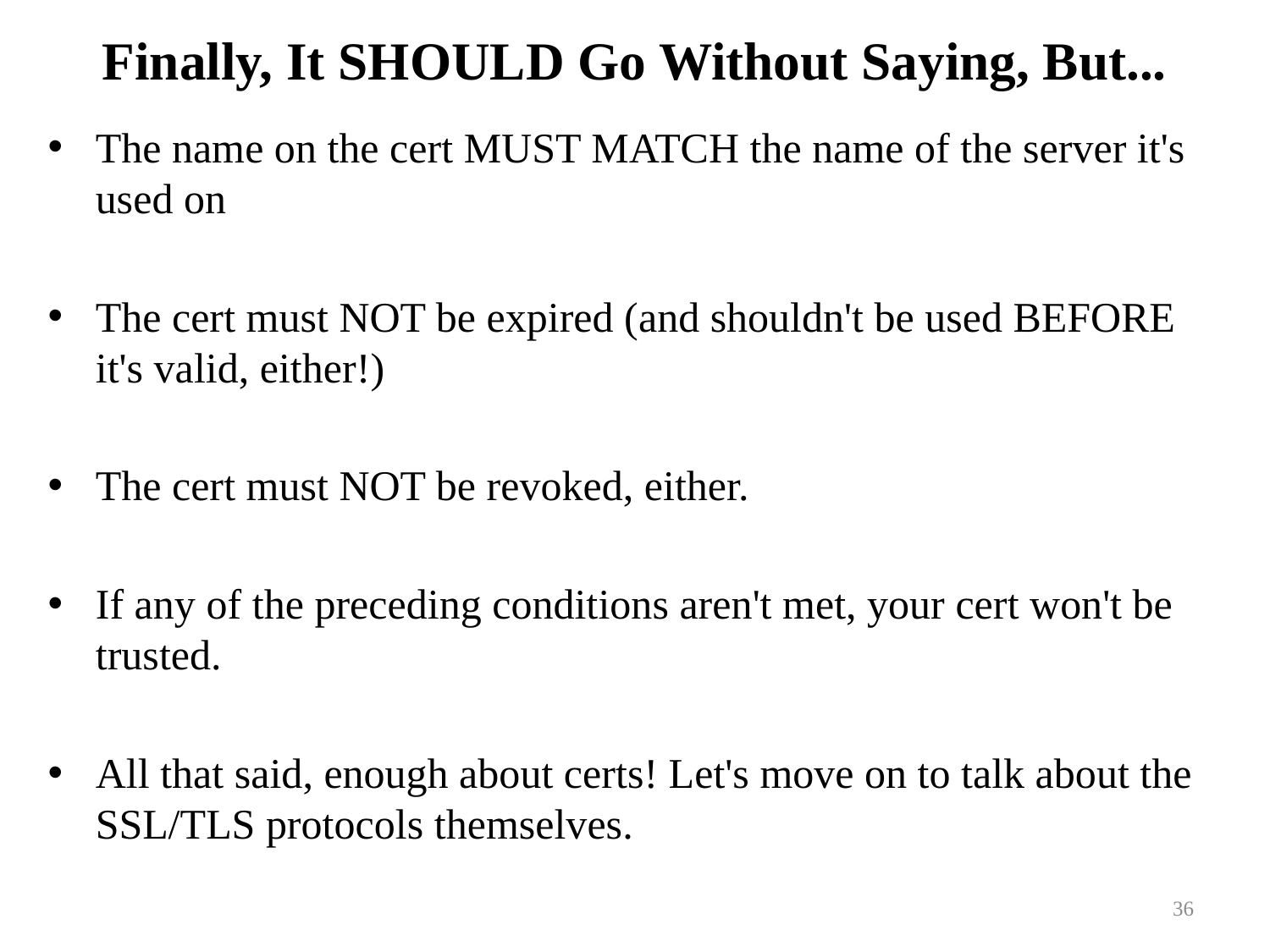

# Finally, It SHOULD Go Without Saying, But...
The name on the cert MUST MATCH the name of the server it's used on

The cert must NOT be expired (and shouldn't be used BEFORE it's valid, either!)

The cert must NOT be revoked, either.

If any of the preceding conditions aren't met, your cert won't be trusted.

All that said, enough about certs! Let's move on to talk about the SSL/TLS protocols themselves.
36